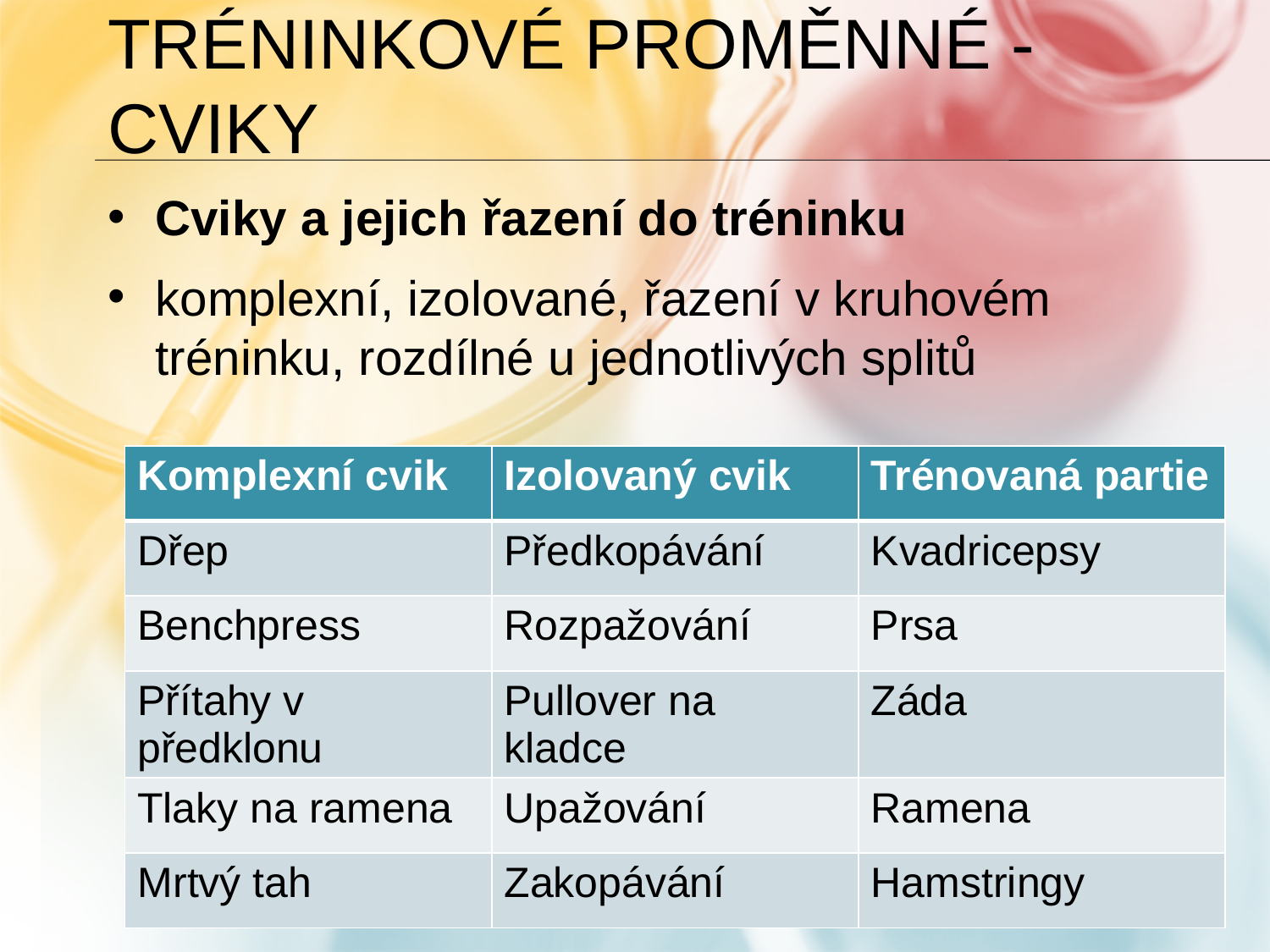

# Tréninkové proměnné - cviky
Cviky a jejich řazení do tréninku
komplexní, izolované, řazení v kruhovém tréninku, rozdílné u jednotlivých splitů

| Komplexní cvik | Izolovaný cvik | Trénovaná partie |
| --- | --- | --- |
| Dřep | Předkopávání | Kvadricepsy |
| Benchpress | Rozpažování | Prsa |
| Přítahy v předklonu | Pullover na kladce | Záda |
| Tlaky na ramena | Upažování | Ramena |
| Mrtvý tah | Zakopávání | Hamstringy |